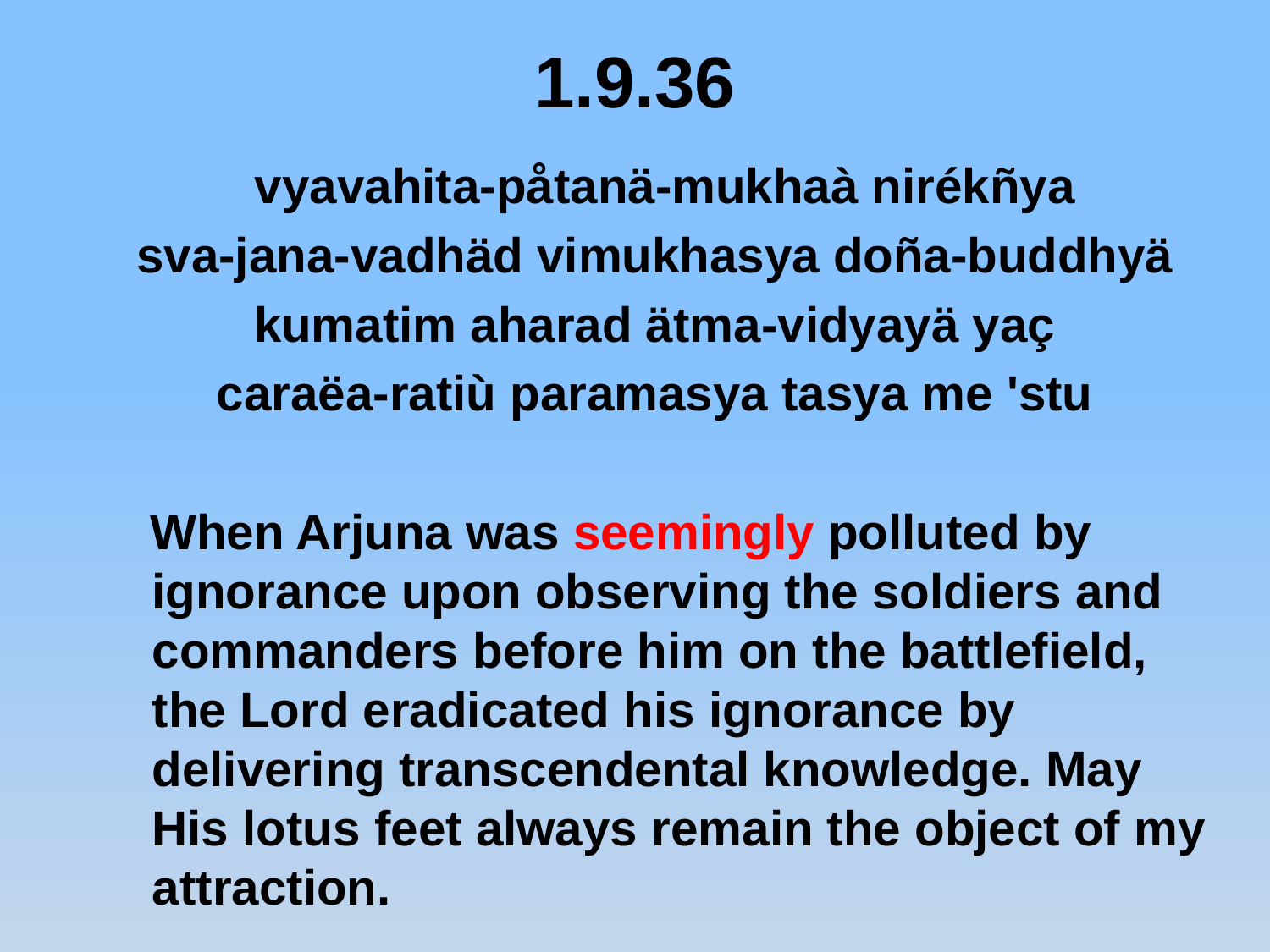

# 1.9.36
             vyavahita-påtanä-mukhaà nirékñya
sva-jana-vadhäd vimukhasya doña-buddhyä
kumatim aharad ätma-vidyayä yaç
caraëa-ratiù paramasya tasya me 'stu

    When Arjuna was seemingly polluted by ignorance upon observing the soldiers and commanders before him on the battlefield, the Lord eradicated his ignorance by delivering transcendental knowledge. May His lotus feet always remain the object of my attraction.